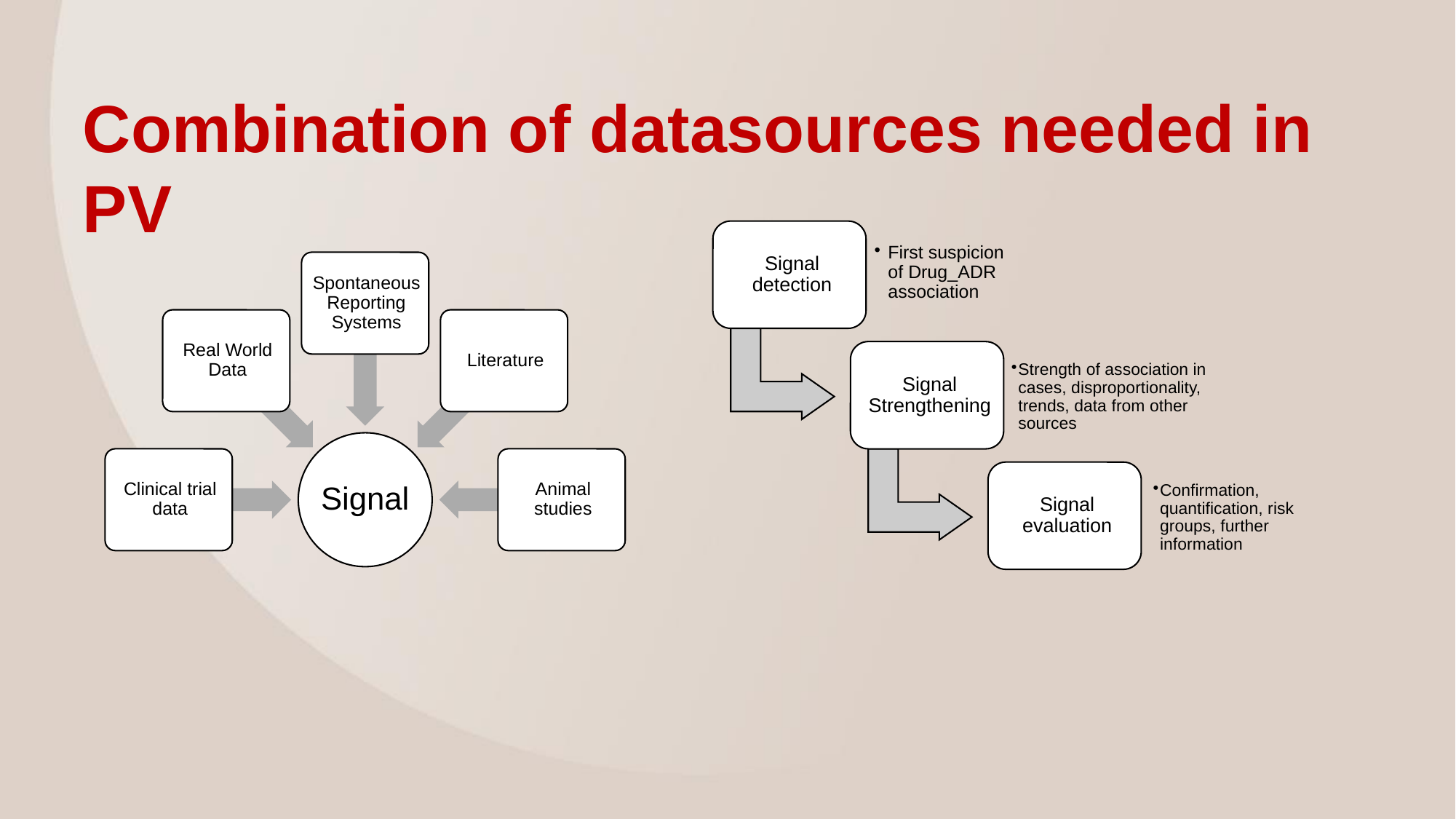

# Combination of datasources needed in PV
Signal
Clinical trial data
Real World Data
Spontaneous Reporting Systems
Literature
Animal studies
Signal detection
First suspicion of Drug_ADR association
Signal Strengthening
Strength of association in cases, disproportionality, trends, data from other sources
Signal evaluation
Confirmation, quantification, risk groups, further information